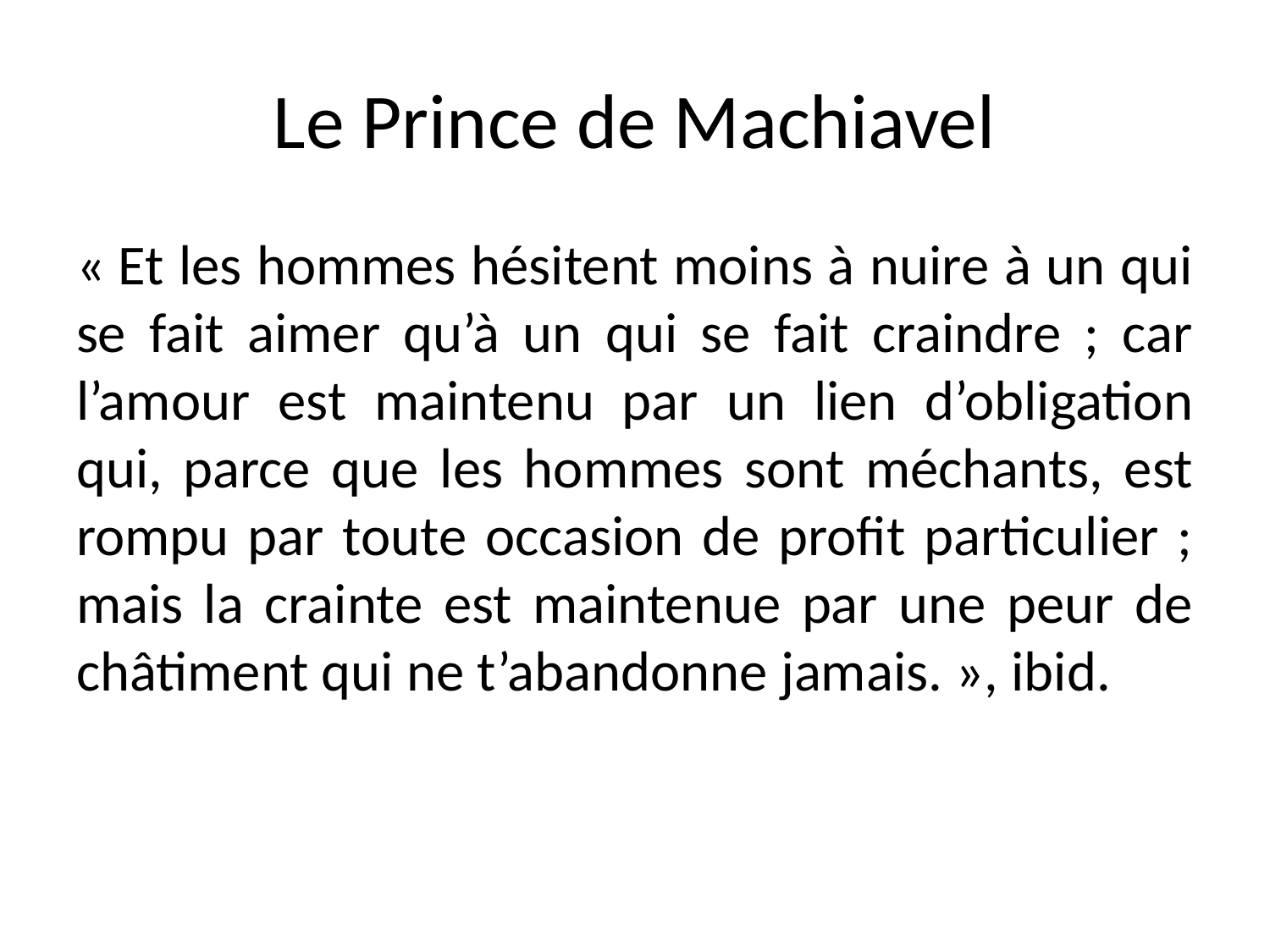

# Le Prince de Machiavel
« Et les hommes hésitent moins à nuire à un qui se fait aimer qu’à un qui se fait craindre ; car l’amour est maintenu par un lien d’obligation qui, parce que les hommes sont méchants, est rompu par toute occasion de profit particulier ; mais la crainte est maintenue par une peur de châtiment qui ne t’abandonne jamais. », ibid.